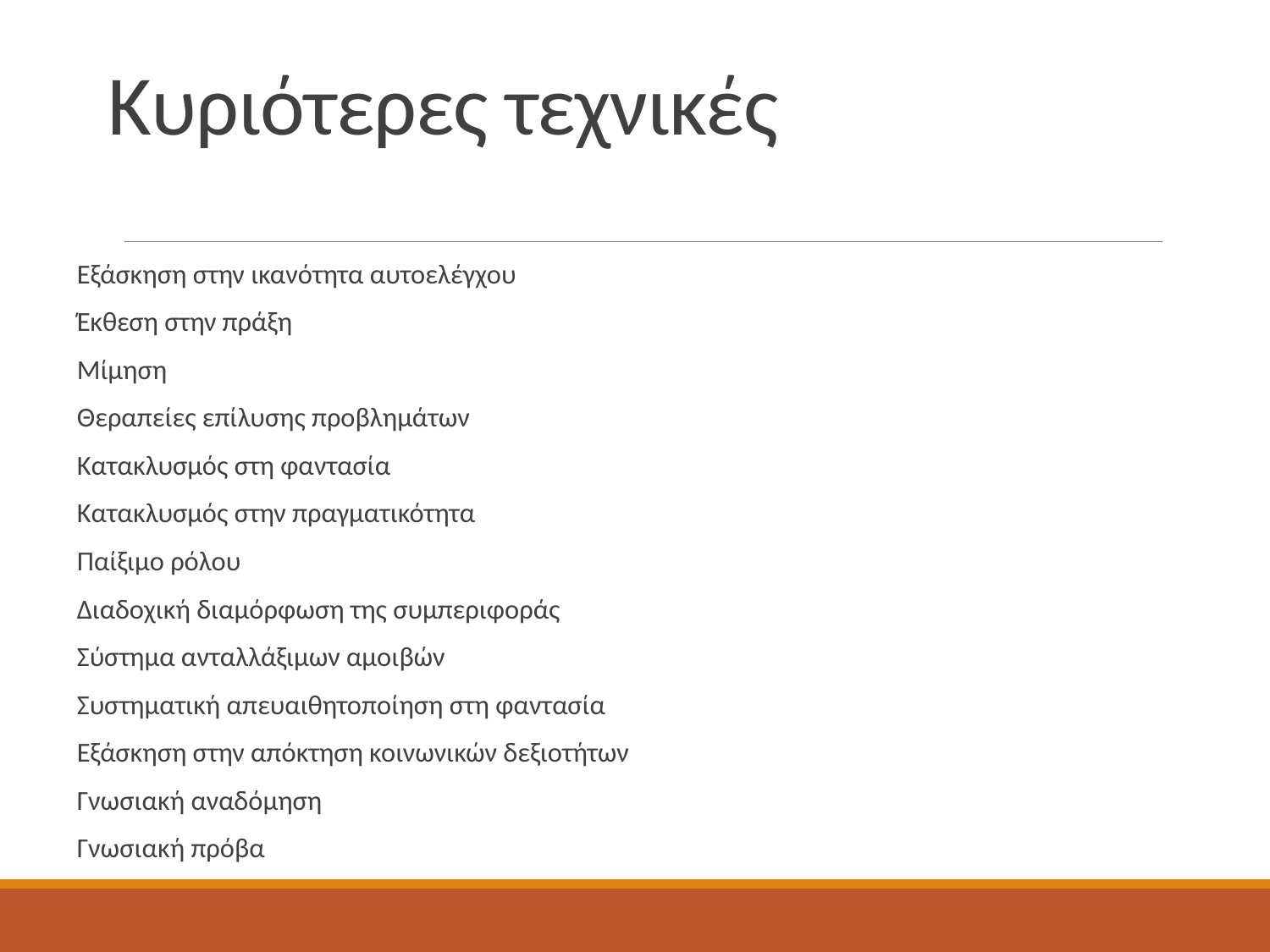

# Κυριότερες τεχνικές
Eξάσκηση στην ικανότητα αυτοελέγχου
Έκθεση στην πράξη
Μίμηση
Θεραπείες επίλυσης προβλημάτων
Κατακλυσμός στη φαντασία
Κατακλυσμός στην πραγματικότητα
Παίξιμο ρόλου
Διαδοχική διαμόρφωση της συμπεριφοράς
Σύστημα ανταλλάξιμων αμοιβών
Συστηματική απευαιθητοποίηση στη φαντασία
Εξάσκηση στην απόκτηση κοινωνικών δεξιοτήτων
Γνωσιακή αναδόμηση
Γνωσιακή πρόβα